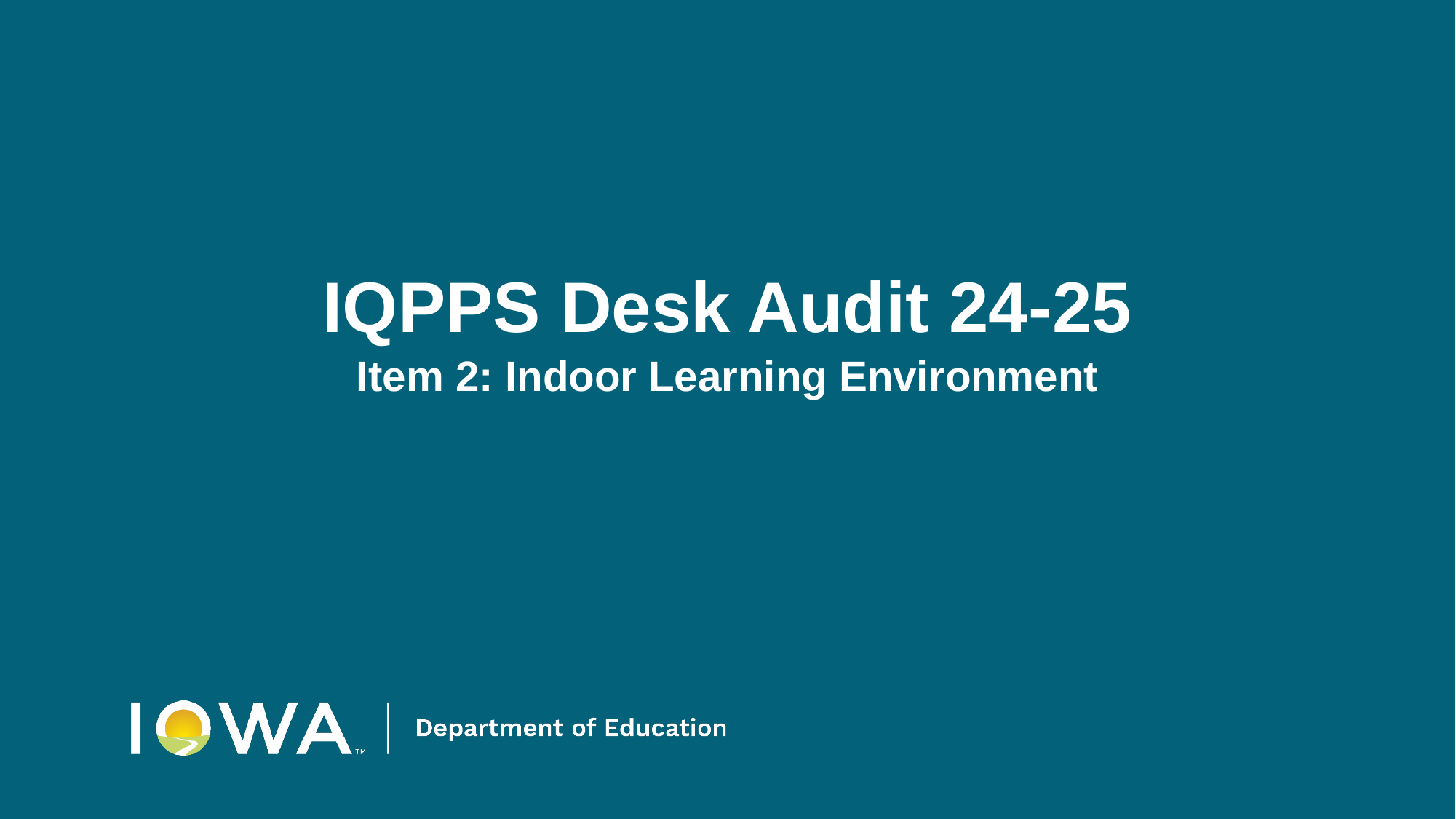

IQPPS Desk Audit 24-25
Item 2: Indoor Learning Environment